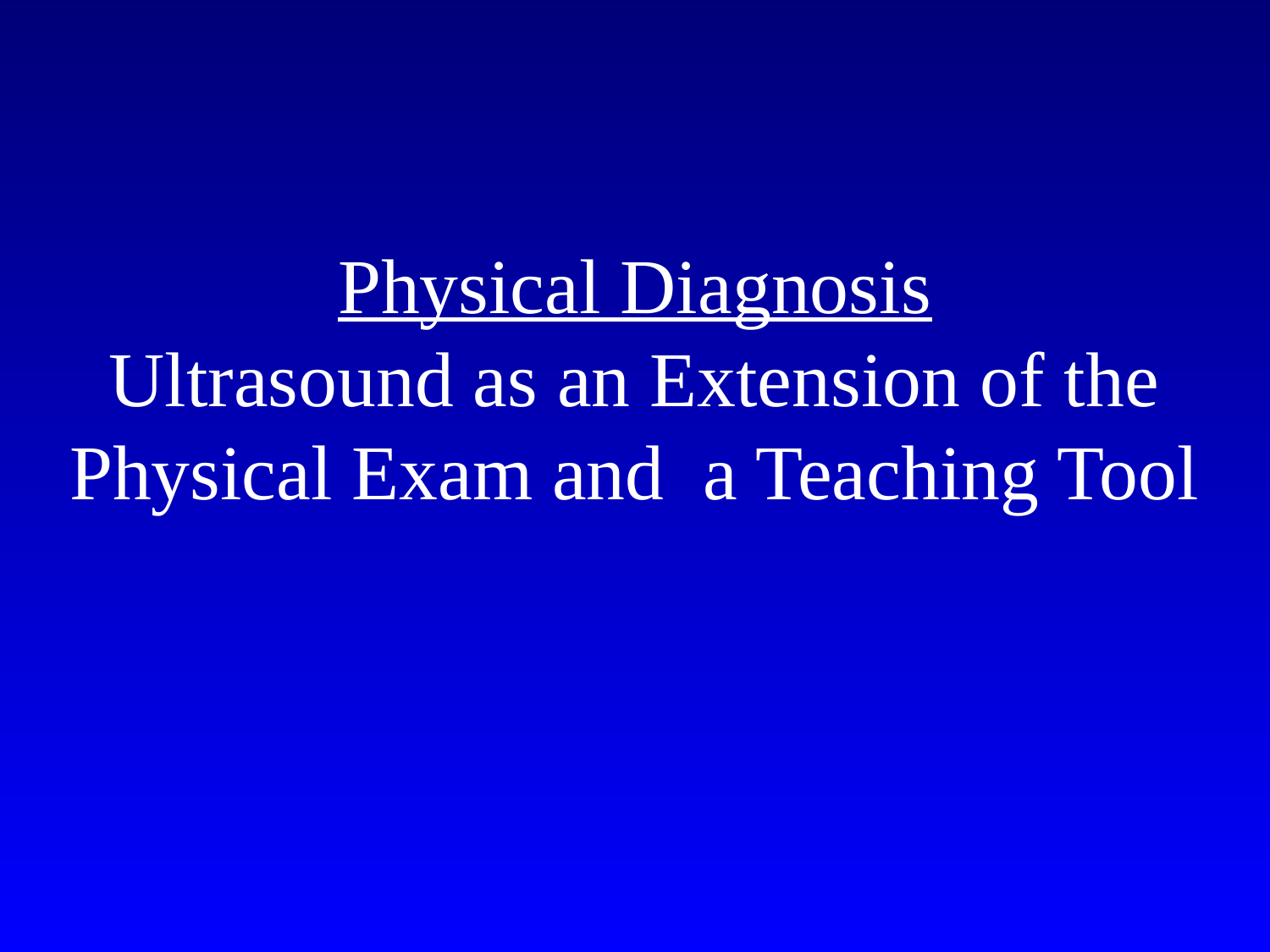

# Physical Diagnosis Ultrasound as an Extension of the Physical Exam and  a Teaching Tool